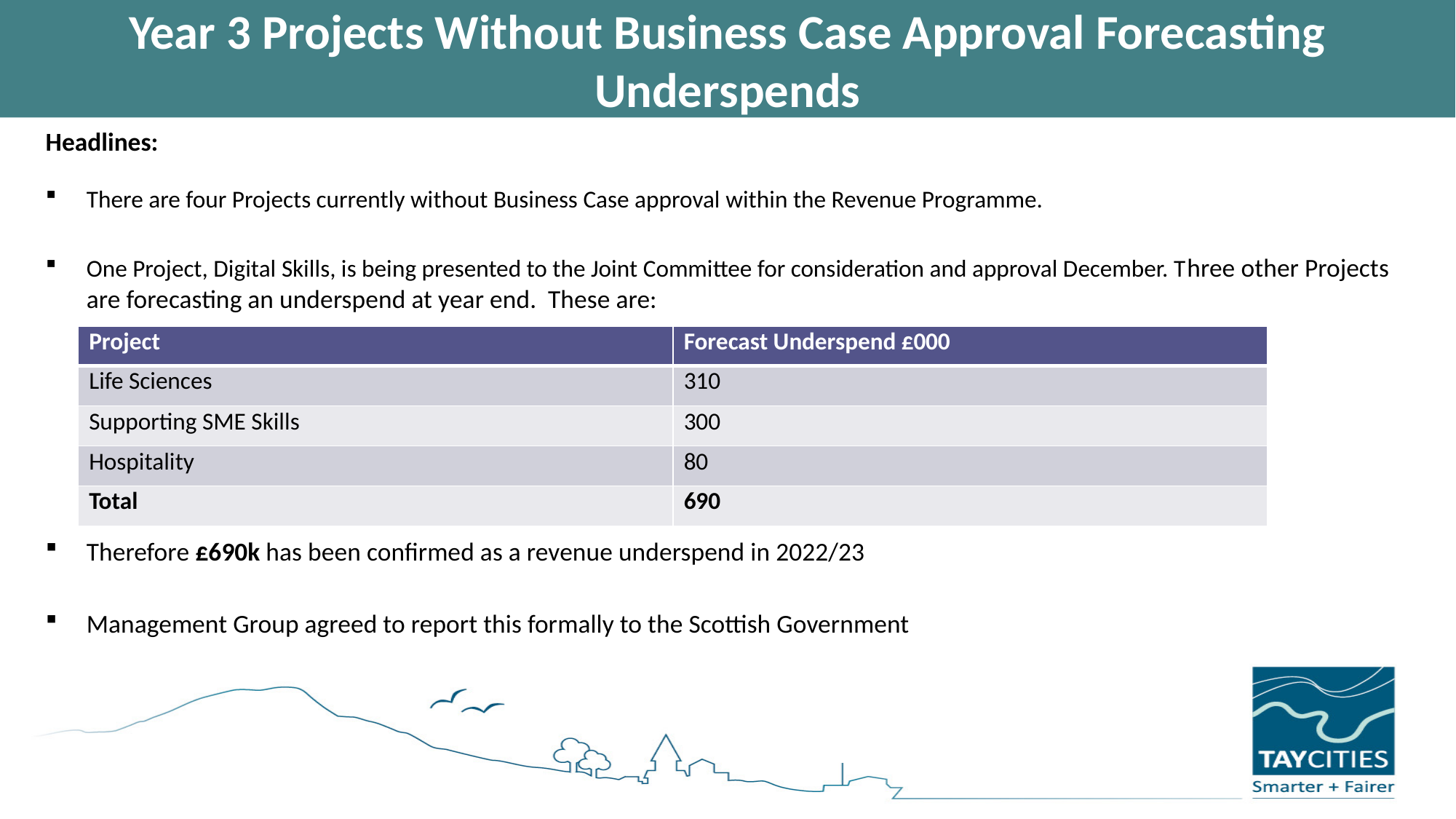

# Year 3 Projects Without Business Case Approval Forecasting Underspends
Headlines:

There are four Projects currently without Business Case approval within the Revenue Programme.

One Project, Digital Skills, is being presented to the Joint Committee for consideration and approval December. Three other Projects are forecasting an underspend at year end.  These are:

Therefore £690k has been confirmed as a revenue underspend in 2022/23

Management Group agreed to report this formally to the Scottish Government

| Project | Forecast Underspend £000 |
| --- | --- |
| Life Sciences | 310 |
| Supporting SME Skills | 300 |
| Hospitality | 80 |
| Total | 690 |